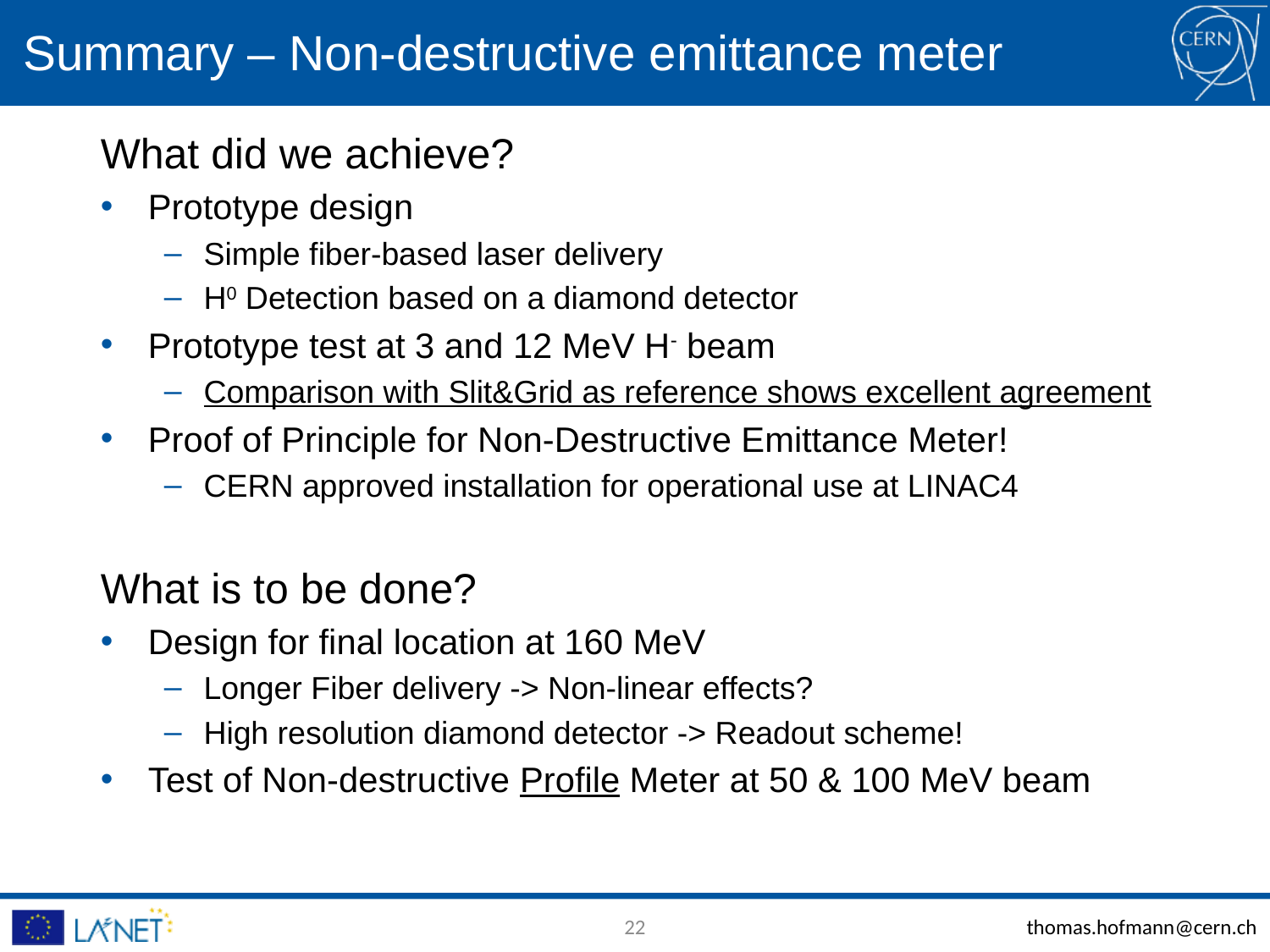

# Summary – Non-destructive emittance meter
What did we achieve?
Prototype design
Simple fiber-based laser delivery
H0 Detection based on a diamond detector
Prototype test at 3 and 12 MeV H- beam
Comparison with Slit&Grid as reference shows excellent agreement
Proof of Principle for Non-Destructive Emittance Meter!
CERN approved installation for operational use at LINAC4

What is to be done?
Design for final location at 160 MeV
Longer Fiber delivery -> Non-linear effects?
High resolution diamond detector -> Readout scheme!
Test of Non-destructive Profile Meter at 50 & 100 MeV beam

22